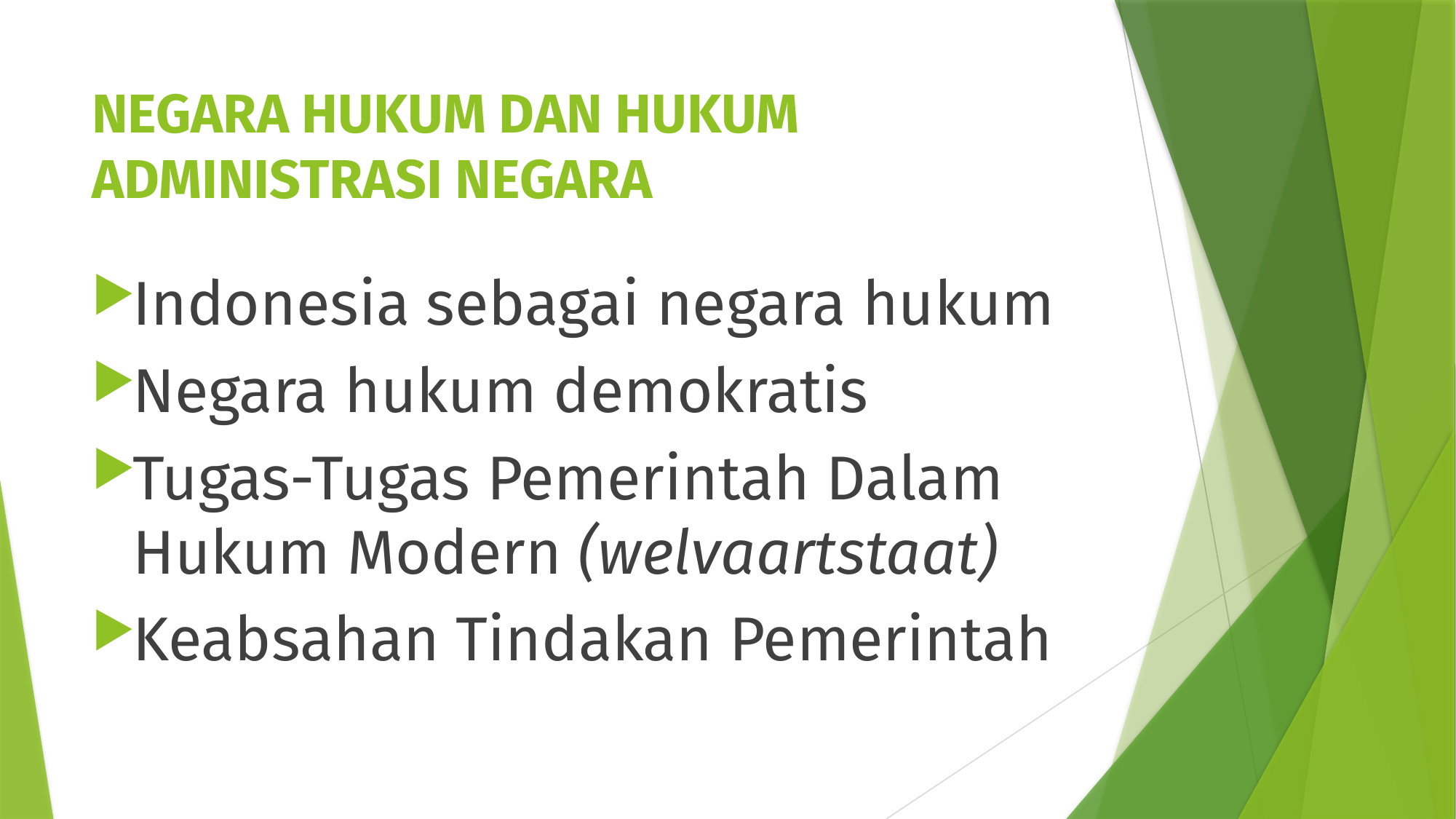

# NEGARA HUKUM DAN HUKUM ADMINISTRASI NEGARA
Indonesia sebagai negara hukum
Negara hukum demokratis
Tugas-Tugas Pemerintah Dalam Hukum Modern (welvaartstaat)
Keabsahan Tindakan Pemerintah